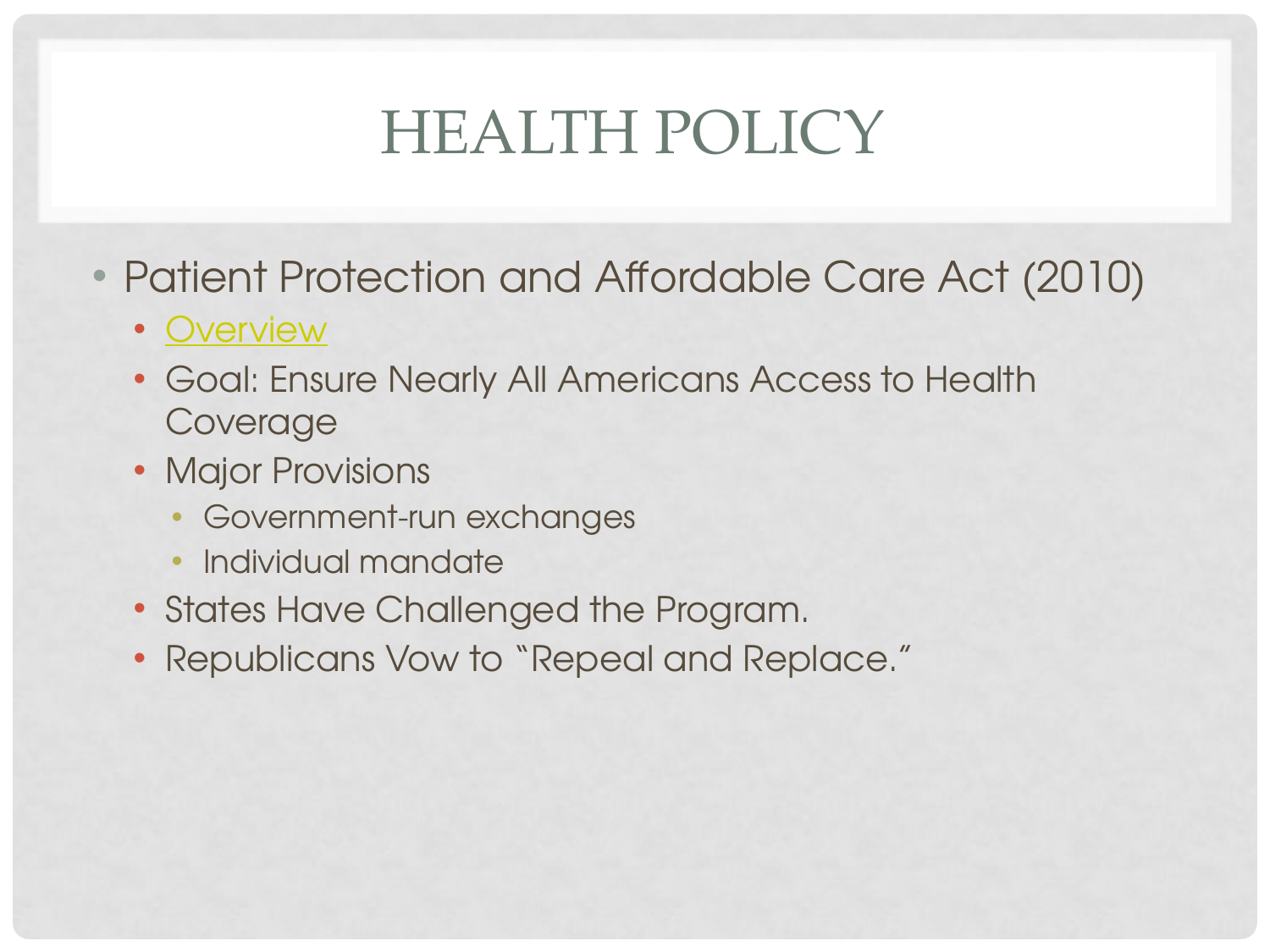

# Health policy
Patient Protection and Affordable Care Act (2010)
Overview
Goal: Ensure Nearly All Americans Access to Health Coverage
Major Provisions
Government-run exchanges
Individual mandate
States Have Challenged the Program.
Republicans Vow to “Repeal and Replace.”